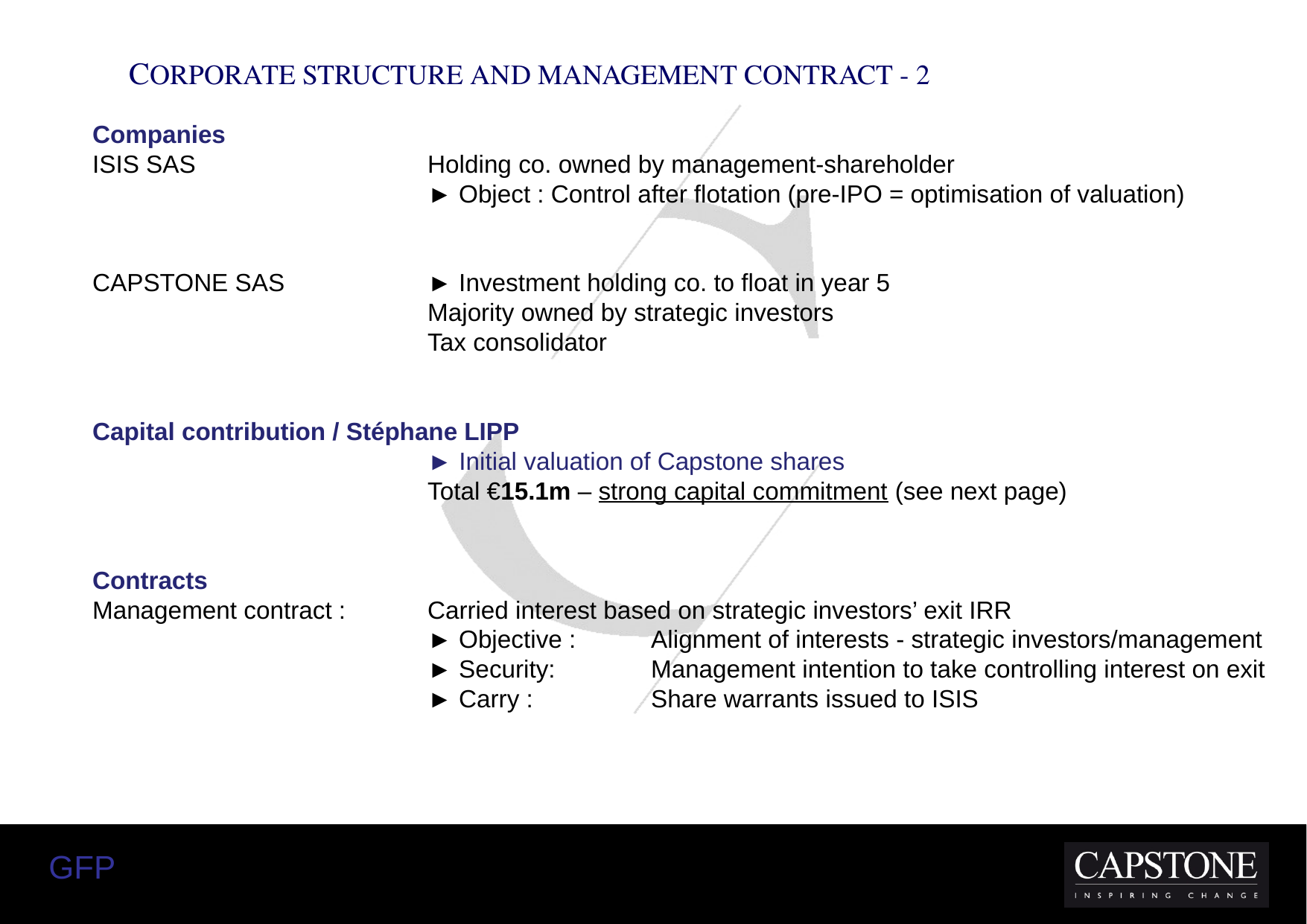

CORPORATE STRUCTURE AND MANAGEMENT CONTRACT - 2
Companies
ISIS SAS			Holding co. owned by management-shareholder
			► Object : Control after flotation (pre-IPO = optimisation of valuation)

CAPSTONE SAS		► Investment holding co. to float in year 5
			Majority owned by strategic investors
			Tax consolidator

Capital contribution / Stéphane LIPP
			► Initial valuation of Capstone shares
			Total €15.1m – strong capital commitment (see next page)

Contracts
Management contract :	Carried interest based on strategic investors’ exit IRR
			► Objective :	Alignment of interests - strategic investors/management
			► Security:	Management intention to take controlling interest on exit
			► Carry :		Share warrants issued to ISIS